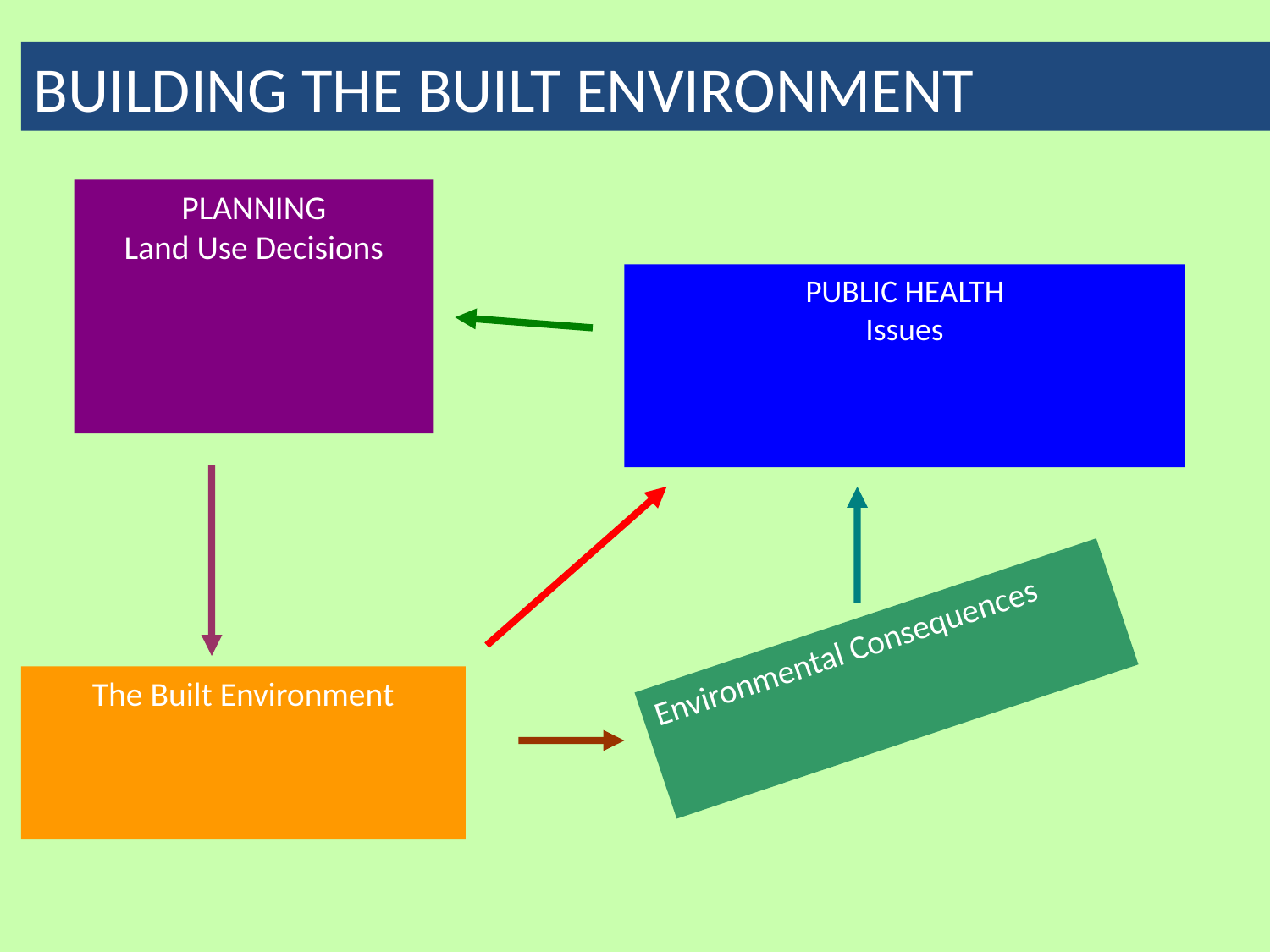

BUILDING THE BUILT ENVIRONMENT

PLANNING
Land Use Decisions

PUBLIC HEALTH
Issues

Environmental Consequences

The Built Environment